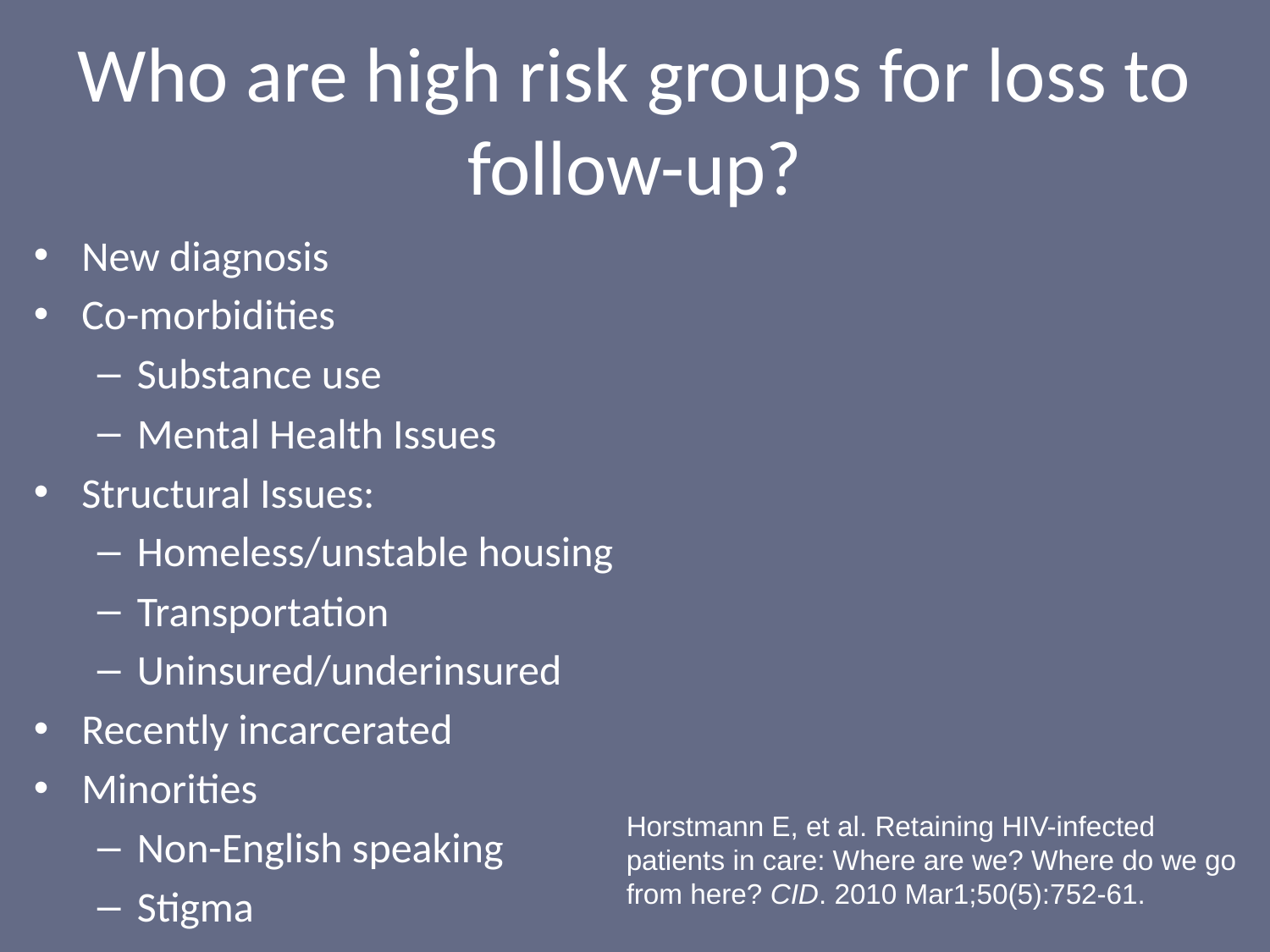

# Who are high risk groups for loss to follow-up?
New diagnosis
Co-morbidities
Substance use
Mental Health Issues
Structural Issues:
Homeless/unstable housing
Transportation
Uninsured/underinsured
Recently incarcerated
Minorities
Non-English speaking
Stigma

Horstmann E, et al. Retaining HIV-infected patients in care: Where are we? Where do we go from here? CID. 2010 Mar1;50(5):752-61.